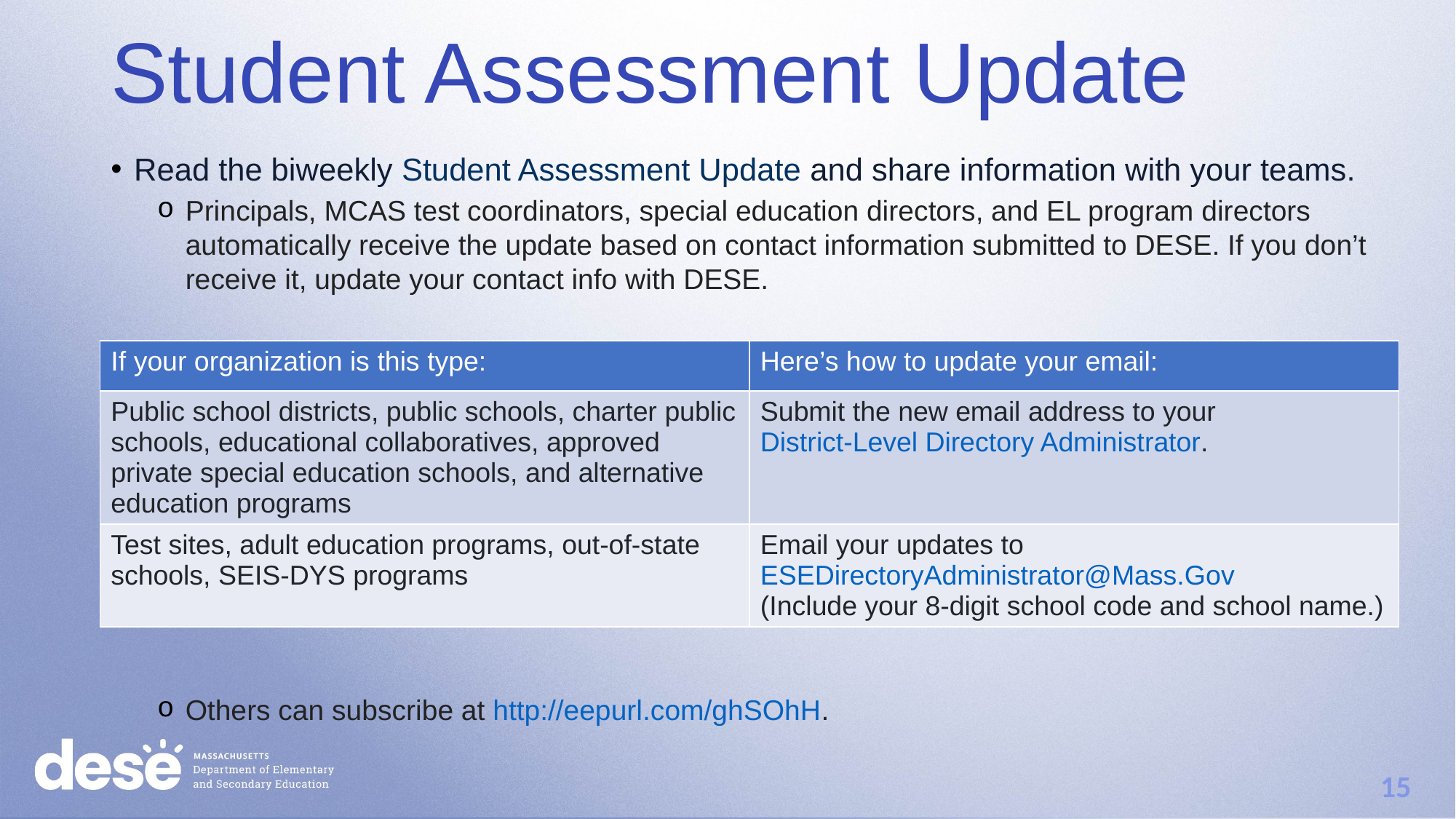

# Student Assessment Update
Read the biweekly Student Assessment Update and share information with your teams.
Principals, MCAS test coordinators, special education directors, and EL program directors automatically receive the update based on contact information submitted to DESE. If you don’t receive it, update your contact info with DESE.

Others can subscribe at http://eepurl.com/ghSOhH.
| If your organization is this type: | Here’s how to update your email: |
| --- | --- |
| Public school districts, public schools, charter public schools, educational collaboratives, approved private special education schools, and alternative education programs | Submit the new email address to your District-Level Directory Administrator. |
| Test sites, adult education programs, out-of-state schools, SEIS-DYS programs | Email your updates to ESEDirectoryAdministrator@Mass.Gov  (Include your 8-digit school code and school name.) |